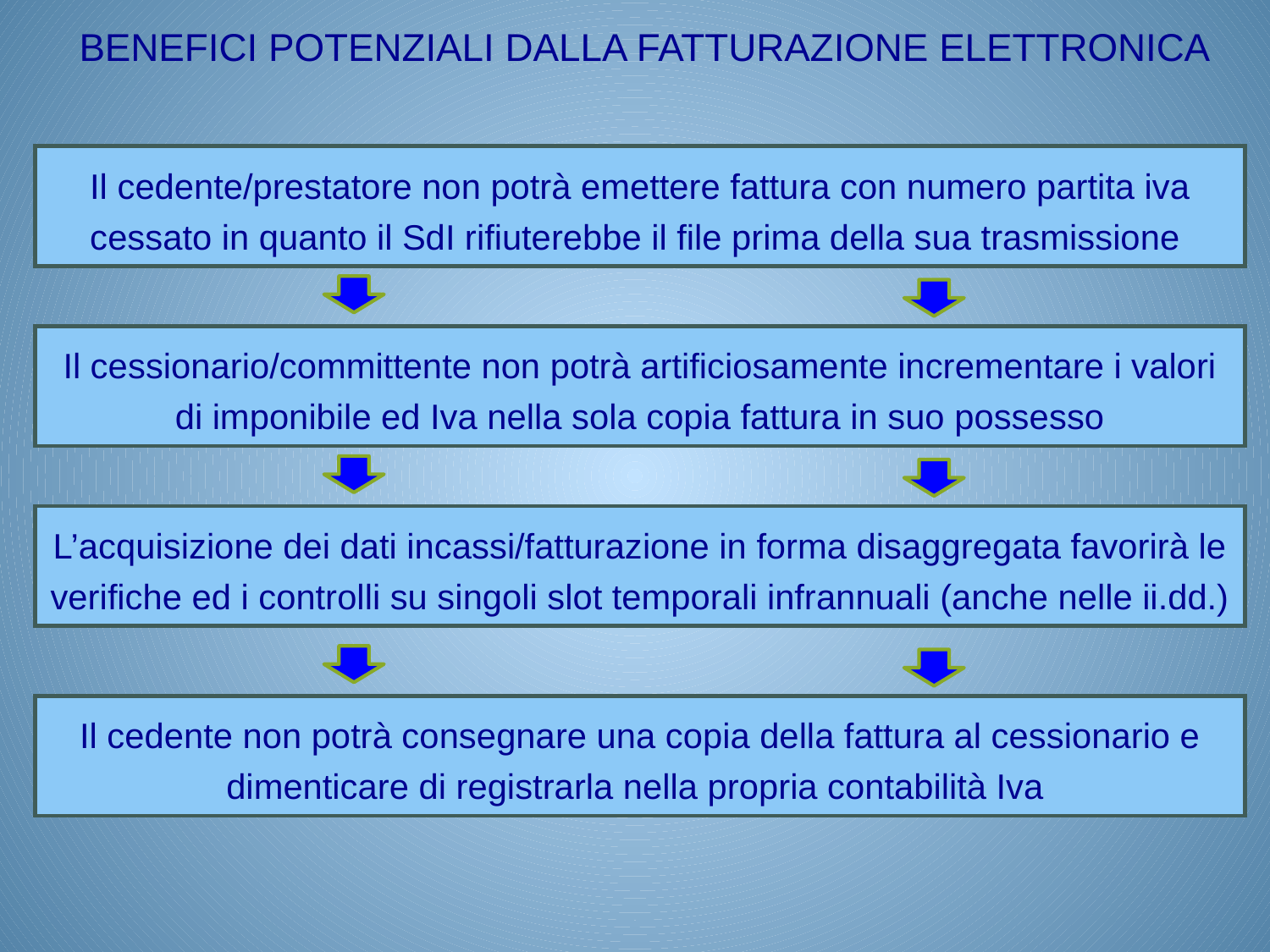

BENEFICI POTENZIALI DALLA FATTURAZIONE ELETTRONICA
Il cedente/prestatore non potrà emettere fattura con numero partita iva cessato in quanto il SdI rifiuterebbe il file prima della sua trasmissione

Il cessionario/committente non potrà artificiosamente incrementare i valori di imponibile ed Iva nella sola copia fattura in suo possesso

L’acquisizione dei dati incassi/fatturazione in forma disaggregata favorirà le verifiche ed i controlli su singoli slot temporali infrannuali (anche nelle ii.dd.)

Il cedente non potrà consegnare una copia della fattura al cessionario e dimenticare di registrarla nella propria contabilità Iva